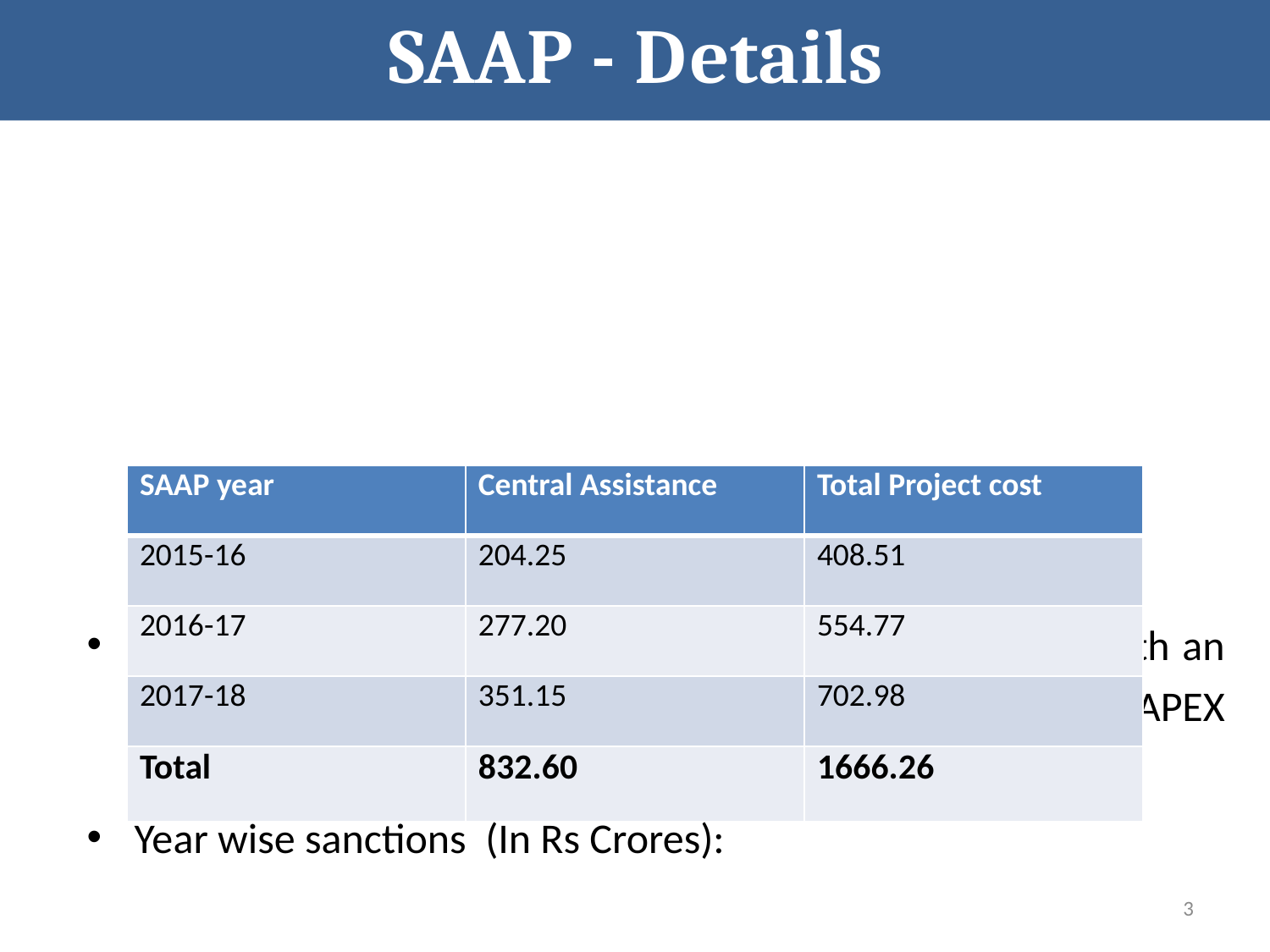

SAAP - Details

Total of 66 projects for 2015-16, 2016-17 and 2017-18 with an outlay of Rs. 1666.26 Crores were approved by APEX Committee.
Year wise sanctions  (In Rs Crores):

| SAAP year | Central Assistance | Total Project cost |
| --- | --- | --- |
| 2015-16 | 204.25 | 408.51 |
| 2016-17 | 277.20 | 554.77 |
| 2017-18 | 351.15 | 702.98 |
| Total | 832.60 | 1666.26 |
3